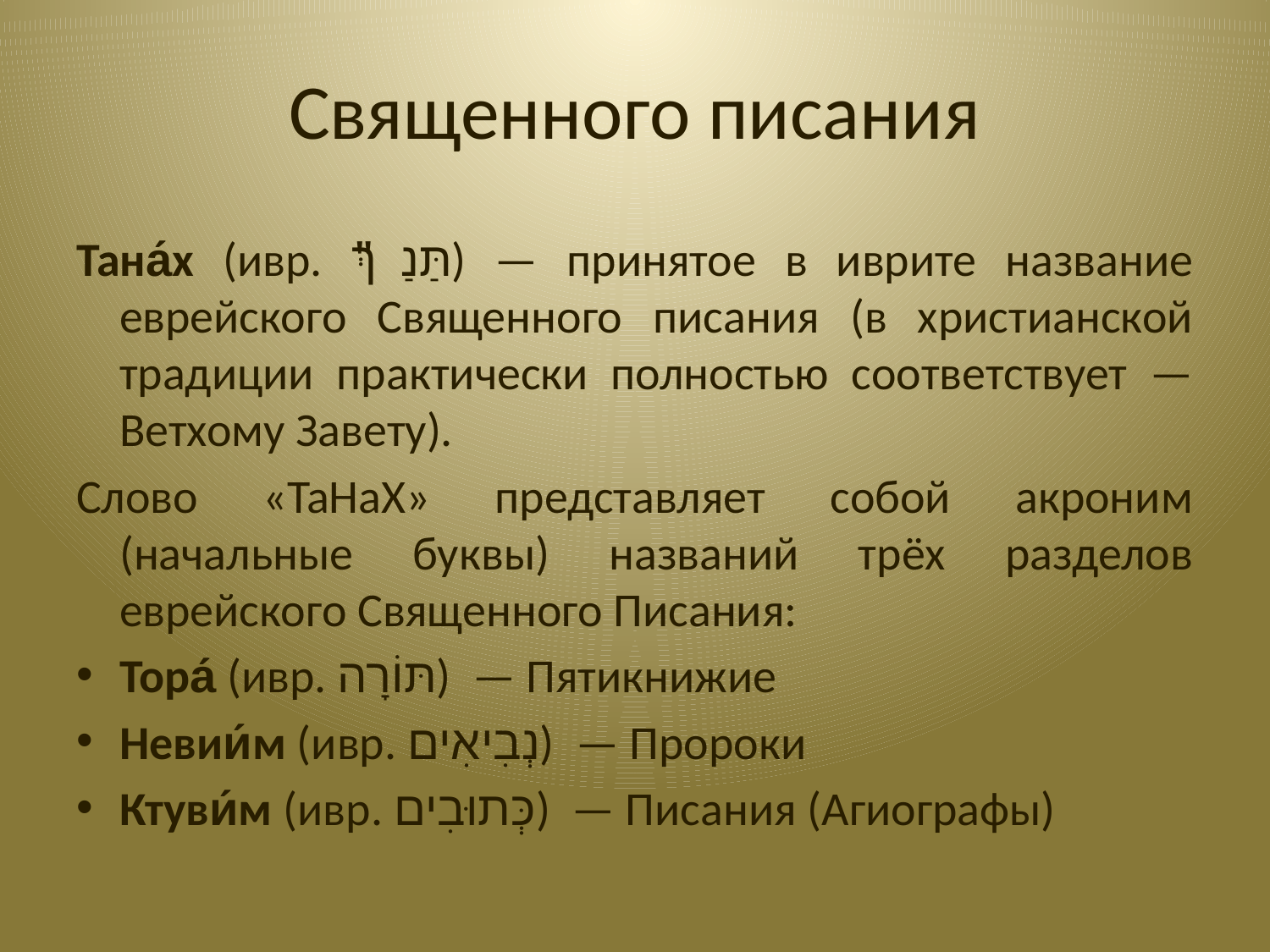

# Священного писания
Тана́х (ивр. תַּנַ"ךְ‎) — принятое в иврите название еврейского Священного писания (в христианской традиции практически полностью соответствует — Ветхому Завету).
Слово «ТаНаХ» представляет собой акроним (начальные буквы) названий трёх разделов еврейского Священного Писания:
Тора́ (ивр. תּוֹרָה‎)  — Пятикнижие
Невии́м (ивр. נְבִיאִים‎)  — Пророки
Ктуви́м (ивр. כְּתוּבִים‎)  — Писания (Агиографы)